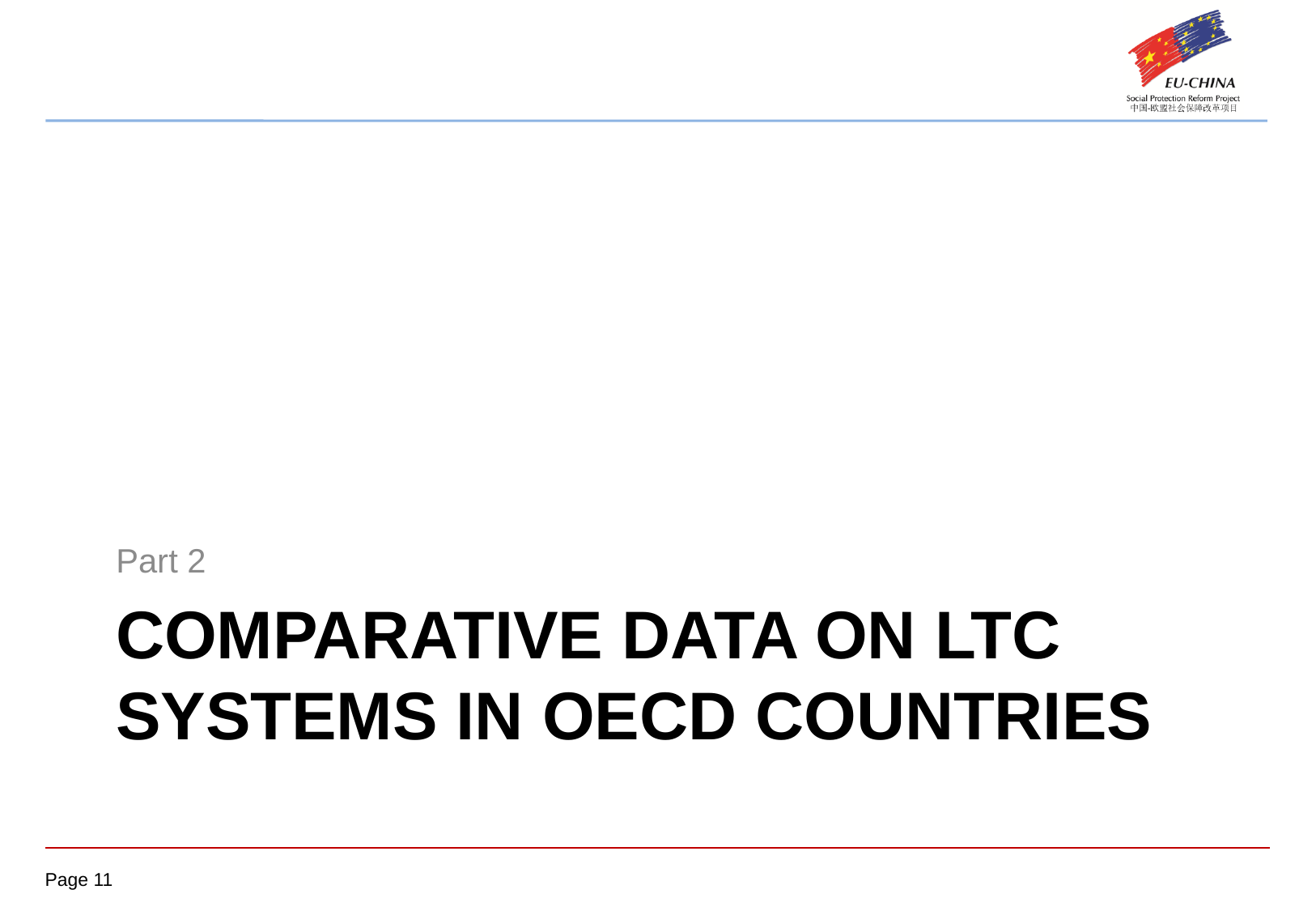

Part 2
# Comparative data on LTC systems in OECD countries